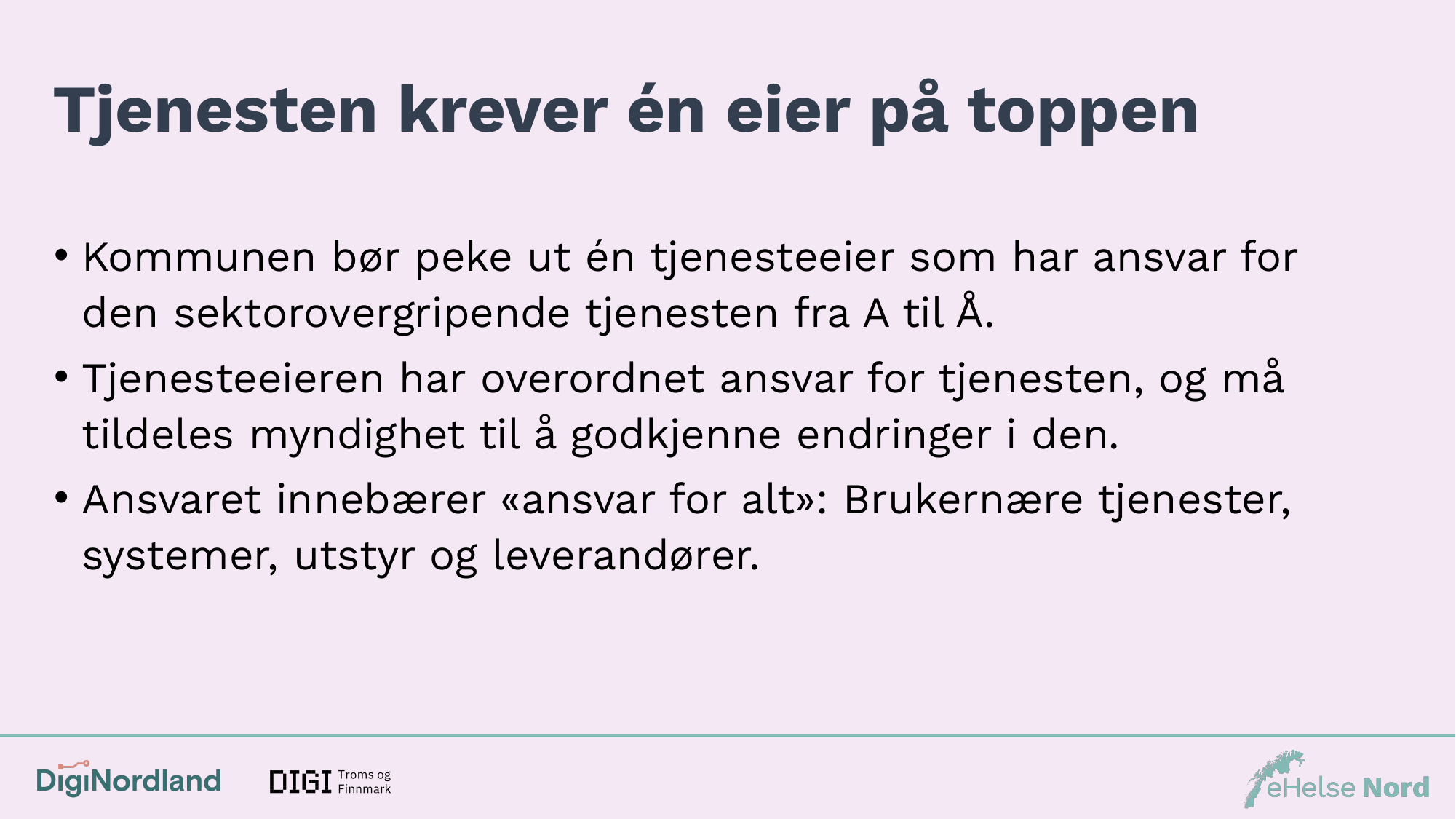

Tjenesten krever én eier på toppen
Kommunen bør peke ut én tjenesteeier som har ansvar for den sektorovergripende tjenesten fra A til Å.
Tjenesteeieren har overordnet ansvar for tjenesten, og må tildeles myndighet til å godkjenne endringer i den.
Ansvaret innebærer «ansvar for alt»: Brukernære tjenester, systemer, utstyr og leverandører.